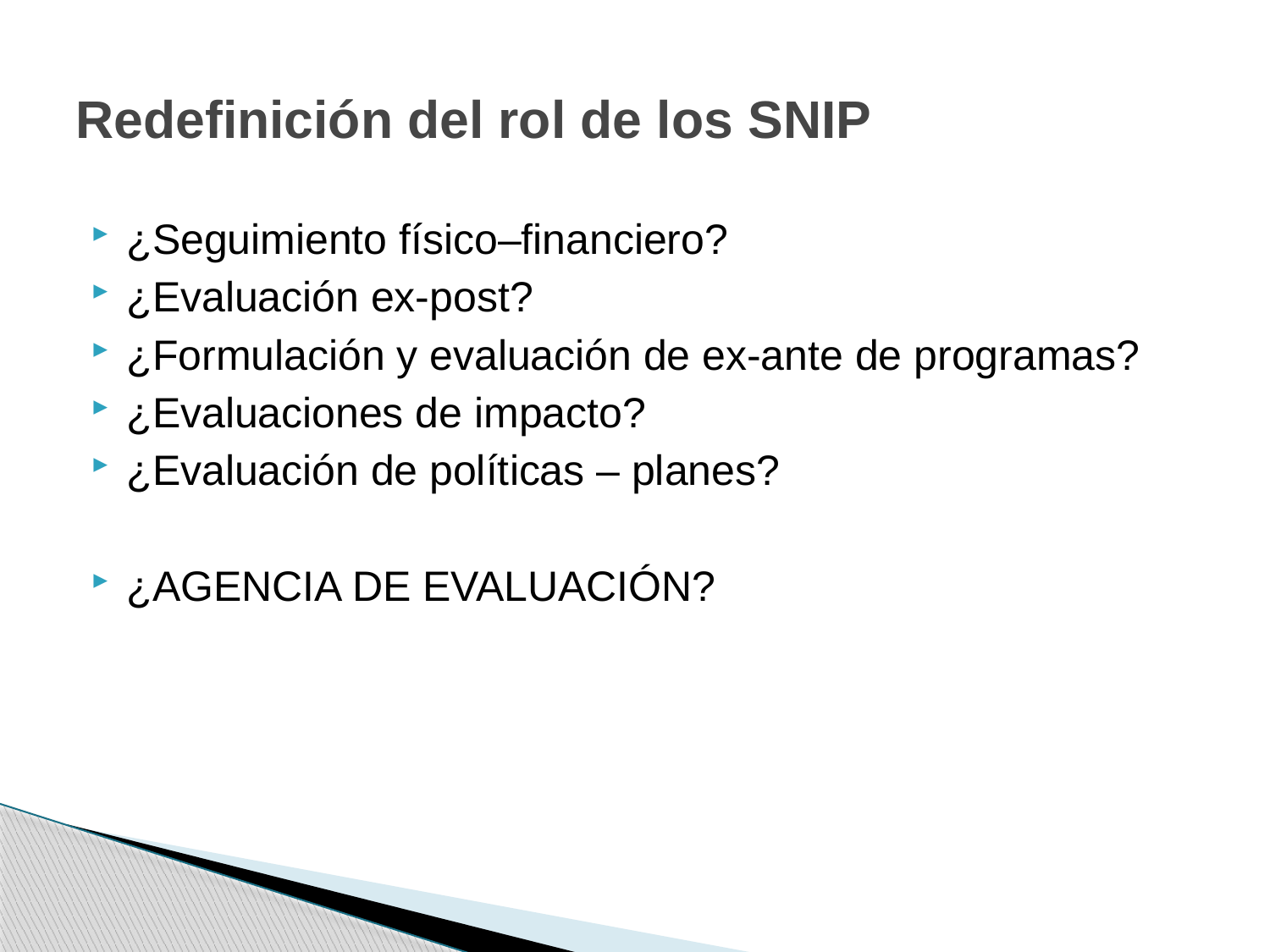

# Redefinición del rol de los SNIP
¿Seguimiento físico–financiero?
¿Evaluación ex-post?
¿Formulación y evaluación de ex-ante de programas?
¿Evaluaciones de impacto?
¿Evaluación de políticas – planes?

¿AGENCIA DE EVALUACIÓN?